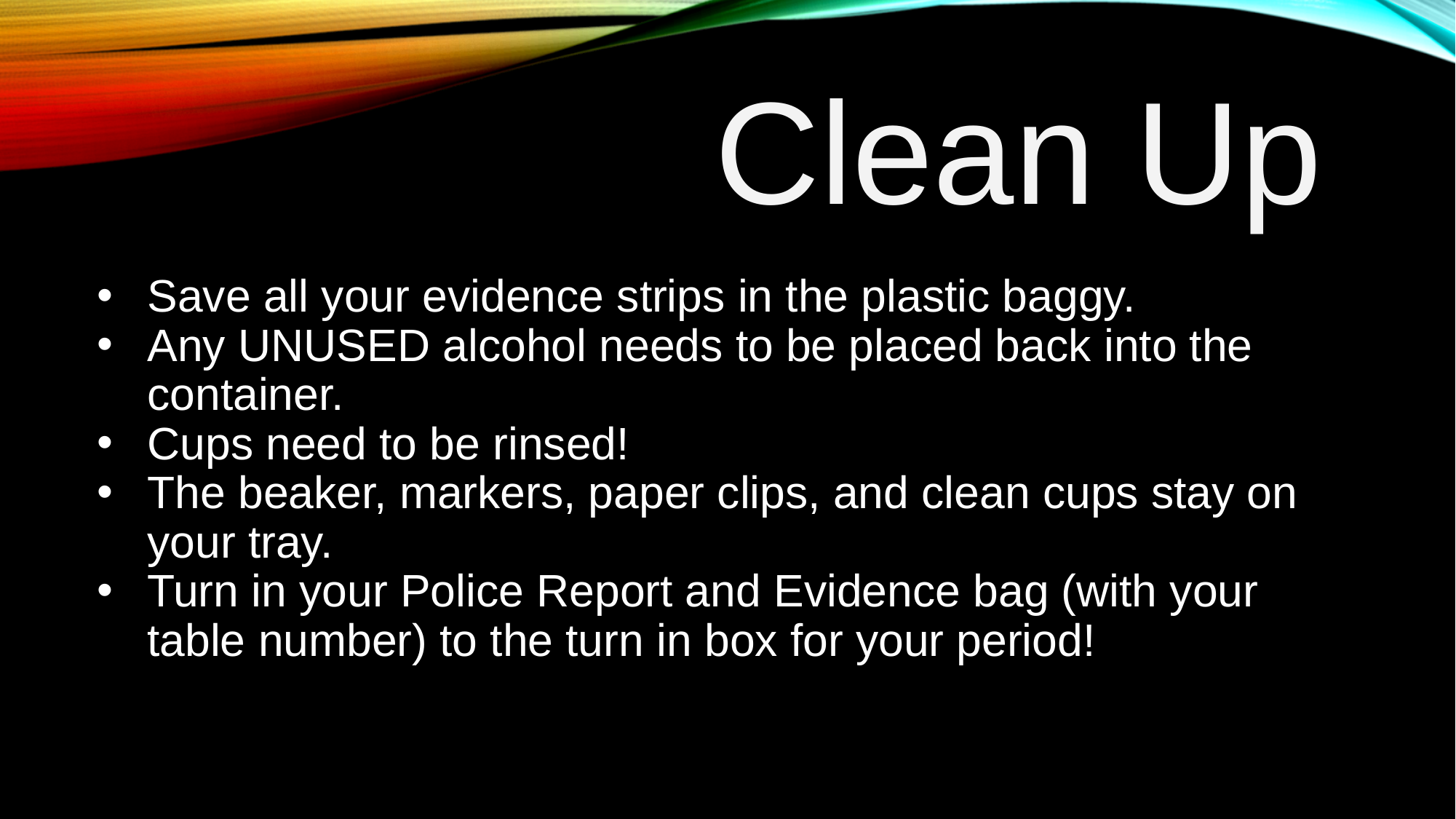

# Clean Up

Save all your evidence strips in the plastic baggy.
Any UNUSED alcohol needs to be placed back into the container.
Cups need to be rinsed!
The beaker, markers, paper clips, and clean cups stay on your tray.
Turn in your Police Report and Evidence bag (with your table number) to the turn in box for your period!